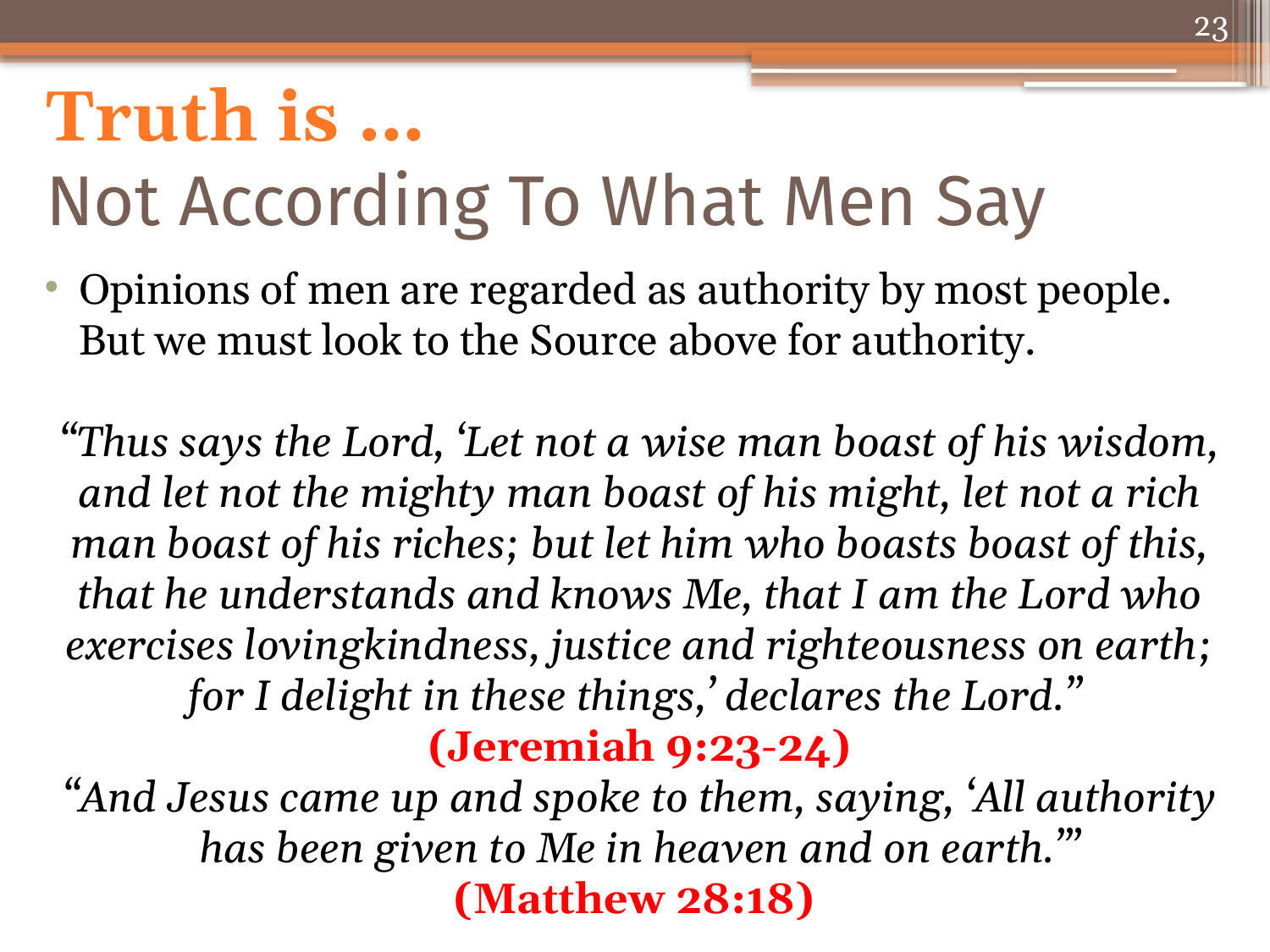

23
# Truth is … Not According To What Men Say
Opinions of men are regarded as authority by most people. But we must look to the Source above for authority.

“Thus says the Lord, ‘Let not a wise man boast of his wisdom, and let not the mighty man boast of his might, let not a rich man boast of his riches; but let him who boasts boast of this, that he understands and knows Me, that I am the Lord who exercises lovingkindness, justice and righteousness on earth; for I delight in these things,’ declares the Lord.”
(Jeremiah 9:23-24)
“And Jesus came up and spoke to them, saying, ‘All authority has been given to Me in heaven and on earth.’”
(Matthew 28:18)